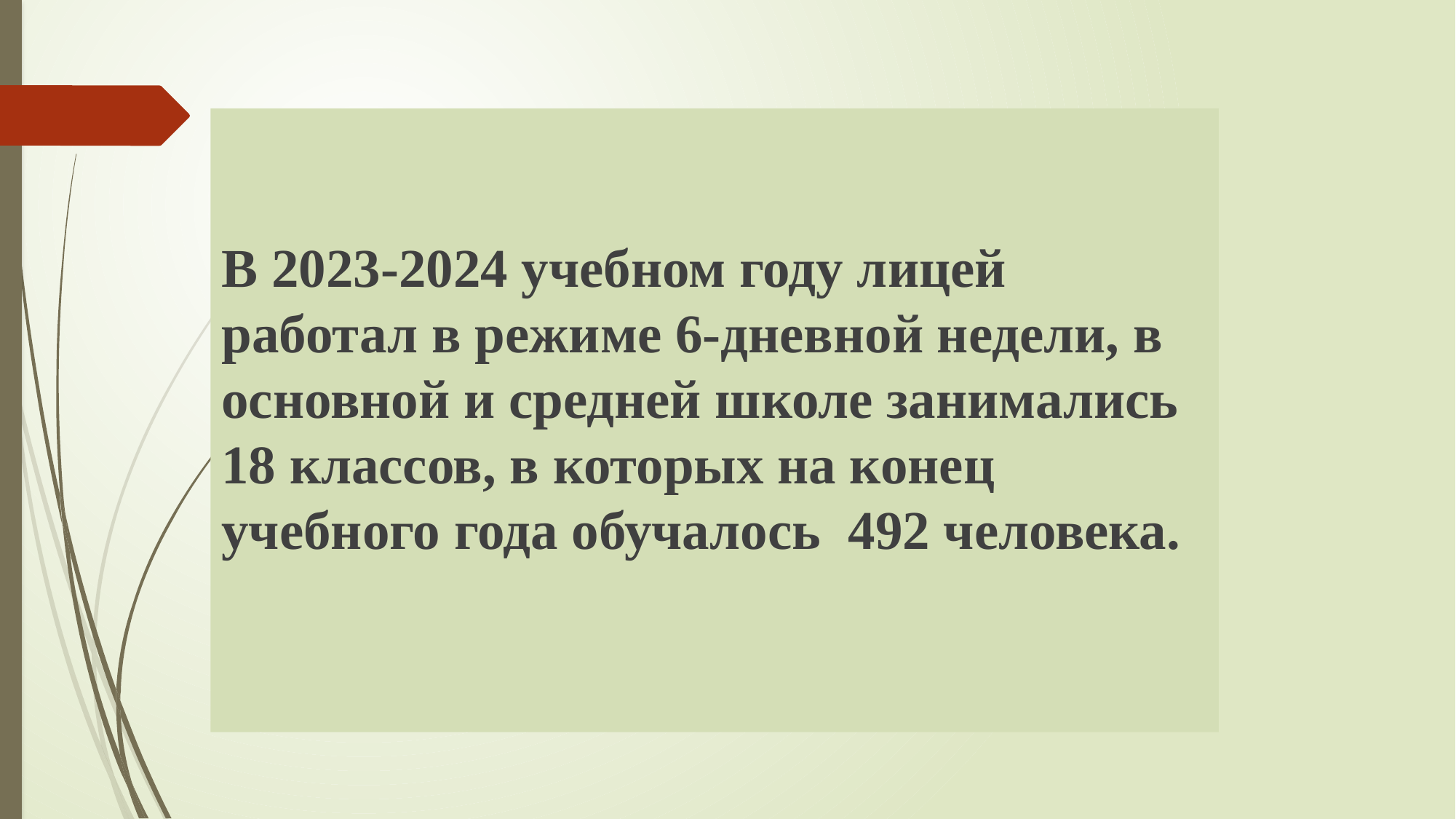

В 2023-2024 учебном году лицей работал в режиме 6-дневной недели, в основной и средней школе занимались 18 классов, в которых на конец   учебного года обучалось  492 человека.